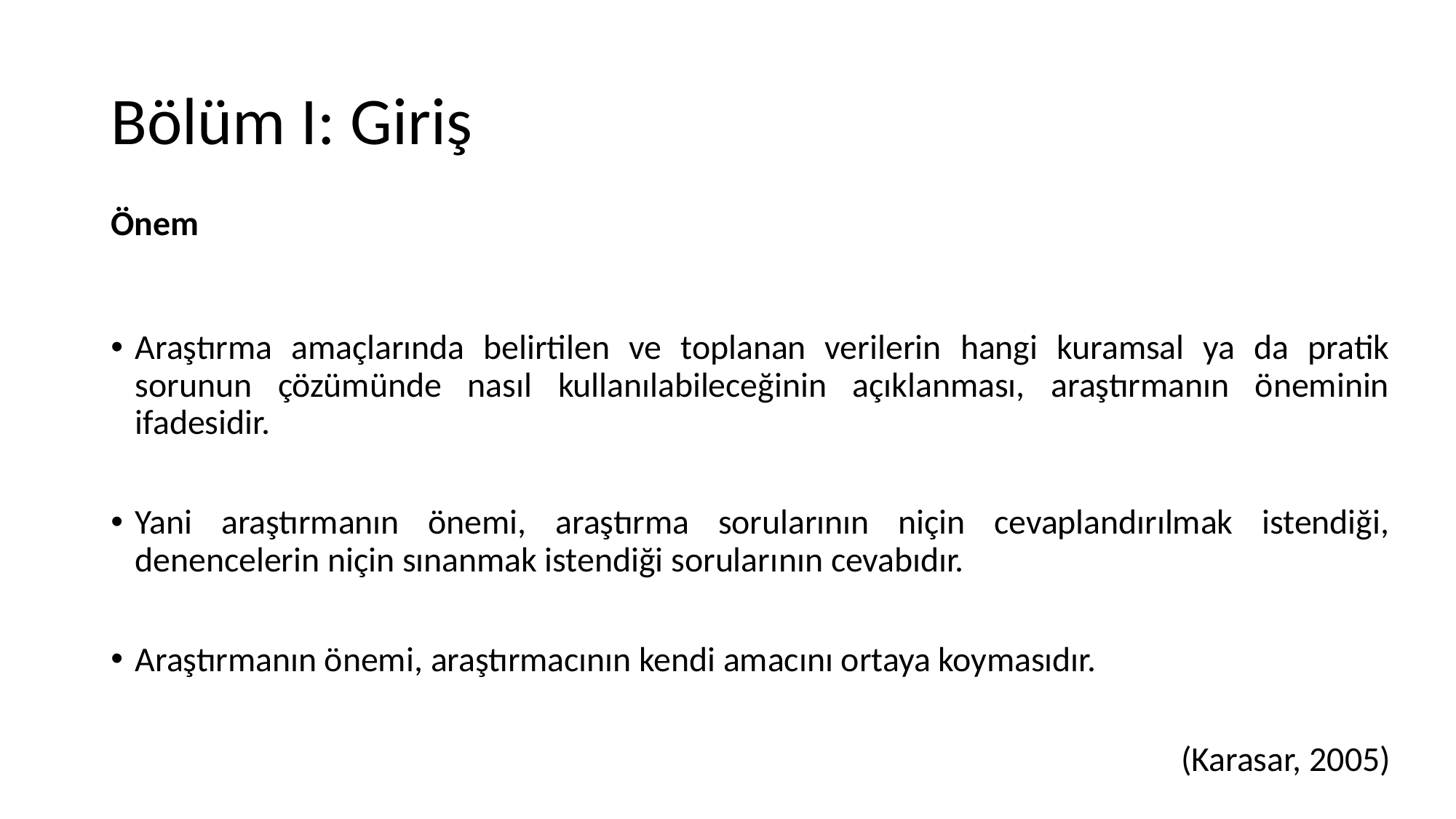

# Bölüm I: Giriş
Önem

Araştırma amaçlarında belirtilen ve toplanan verilerin hangi kuramsal ya da pratik sorunun çözümünde nasıl kullanılabileceğinin açıklanması, araştırmanın öneminin ifadesidir.

Yani araştırmanın önemi, araştırma sorularının niçin cevaplandırılmak istendiği, denencelerin niçin sınanmak istendiği sorularının cevabıdır.

Araştırmanın önemi, araştırmacının kendi amacını ortaya koymasıdır.

(Karasar, 2005)